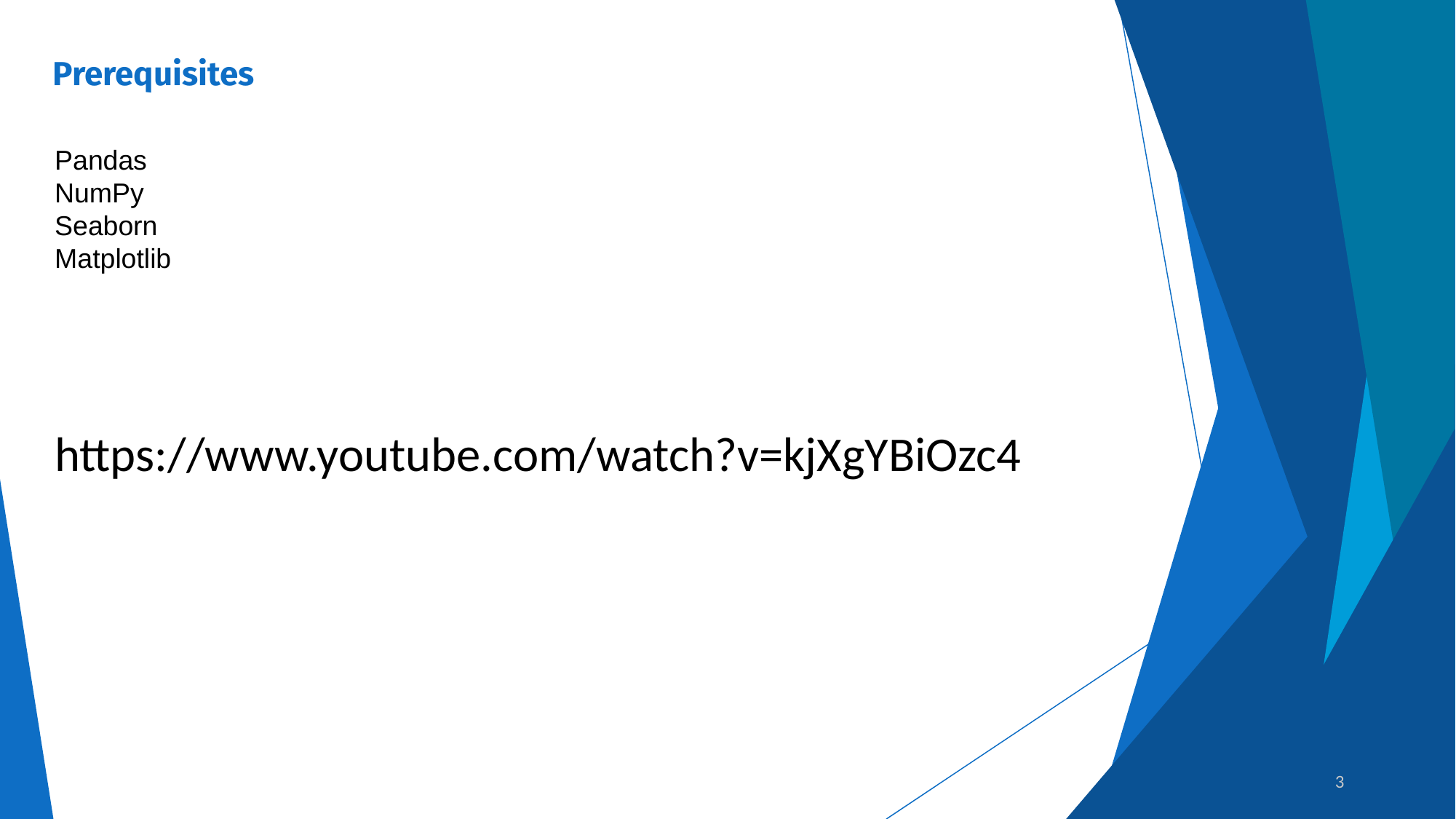

# Prerequisites
Pandas
NumPy
Seaborn
Matplotlib

https://www.youtube.com/watch?v=kjXgYBiOzc4
3